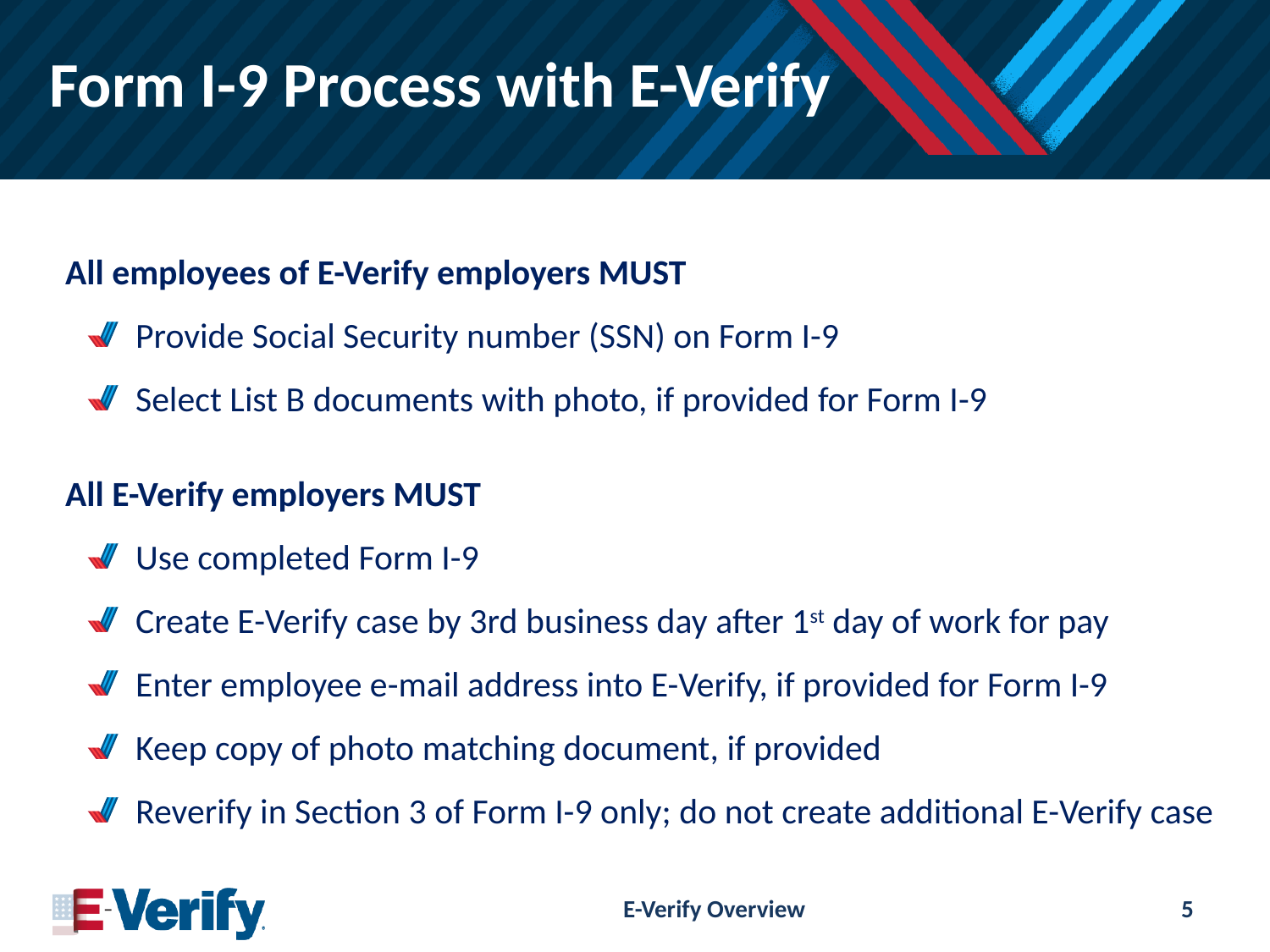

# Form I-9 Process with E-Verify
All employees of E-Verify employers MUST
Provide Social Security number (SSN) on Form I-9
Select List B documents with photo, if provided for Form I-9

All E-Verify employers MUST
Use completed Form I-9
Create E-Verify case by 3rd business day after 1st day of work for pay
Enter employee e-mail address into E-Verify, if provided for Form I-9
Keep copy of photo matching document, if provided
Reverify in Section 3 of Form I-9 only; do not create additional E-Verify case
E-Verify Overview
5